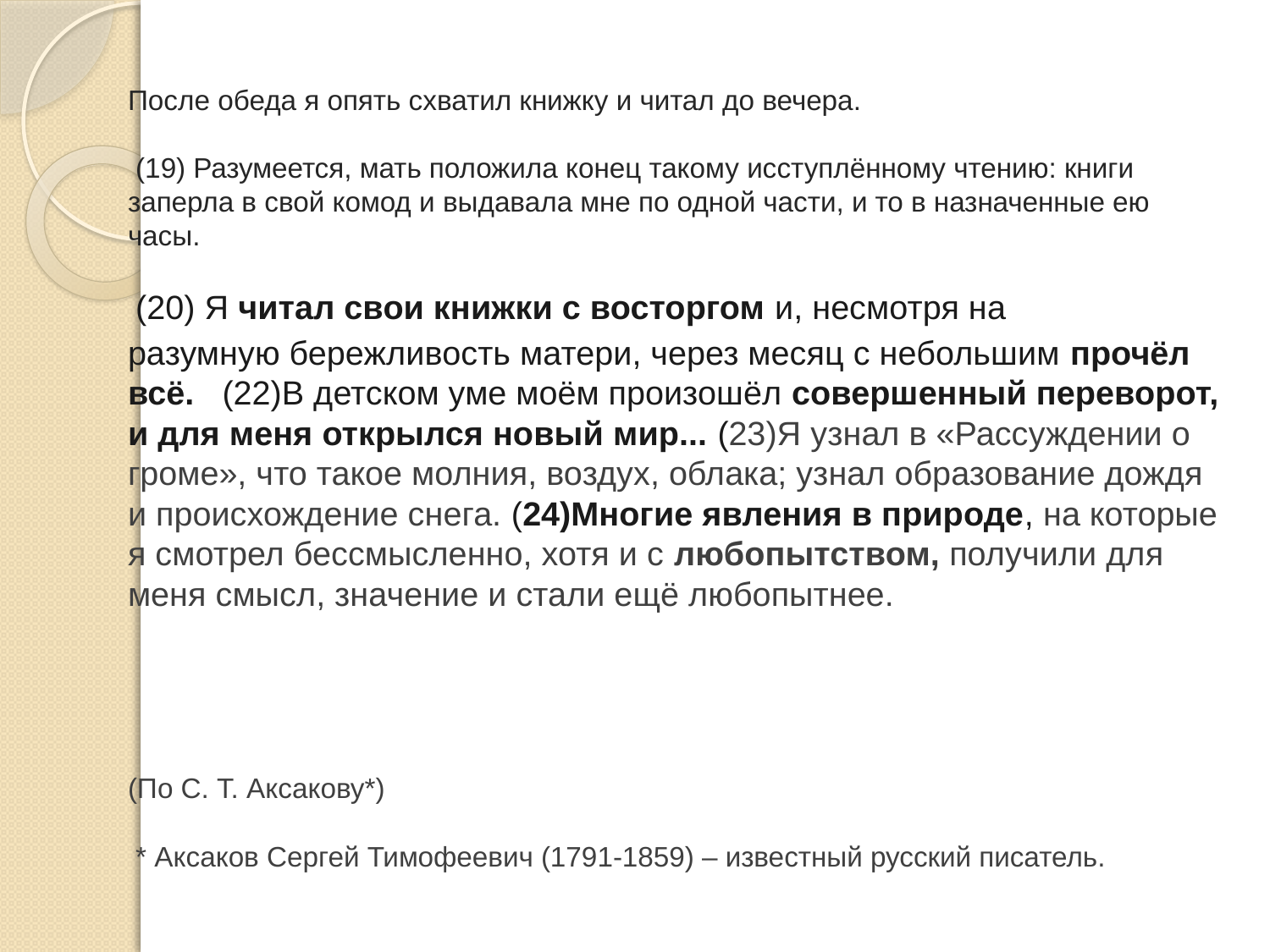

После обеда я опять схватил книжку и читал до вечера. 
 (19) Разумеется, мать положила конец такому исступлённому чтению: книги заперла в свой комод и выдавала мне по одной части, и то в назначенные ею часы. 
 (20) Я читал свои книжки с восторгом и, несмотря на
разумную бережливость матери, через месяц с небольшим прочёл всё.   (22)В детском уме моём произошёл совершенный переворот, и для меня открылся новый мир... (23)Я узнал в «Рассуждении о громе», что такое молния, воздух, облака; узнал образование дождя и происхождение снега. (24)Многие явления в природе, на которые я смотрел бессмысленно, хотя и с любопытством, получили для меня смысл, значение и стали ещё любопытнее.

(По С. Т. Аксакову*) 
 * Аксаков Сергей Тимофеевич (1791-1859) – известный русский писатель.